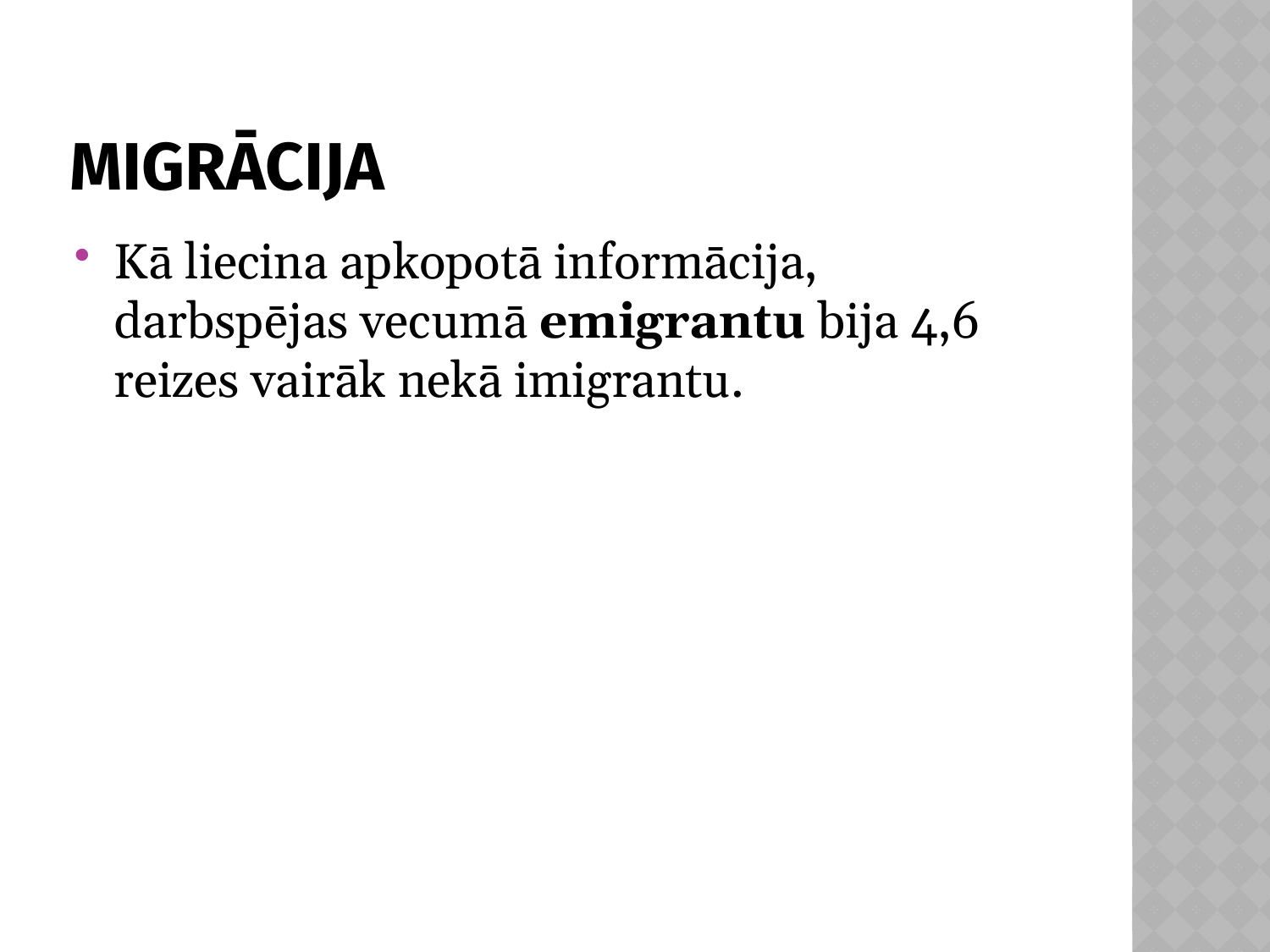

# Migrācija
Kā liecina apkopotā informācija, darbspējas vecumā emigrantu bija 4,6 reizes vairāk nekā imigrantu.